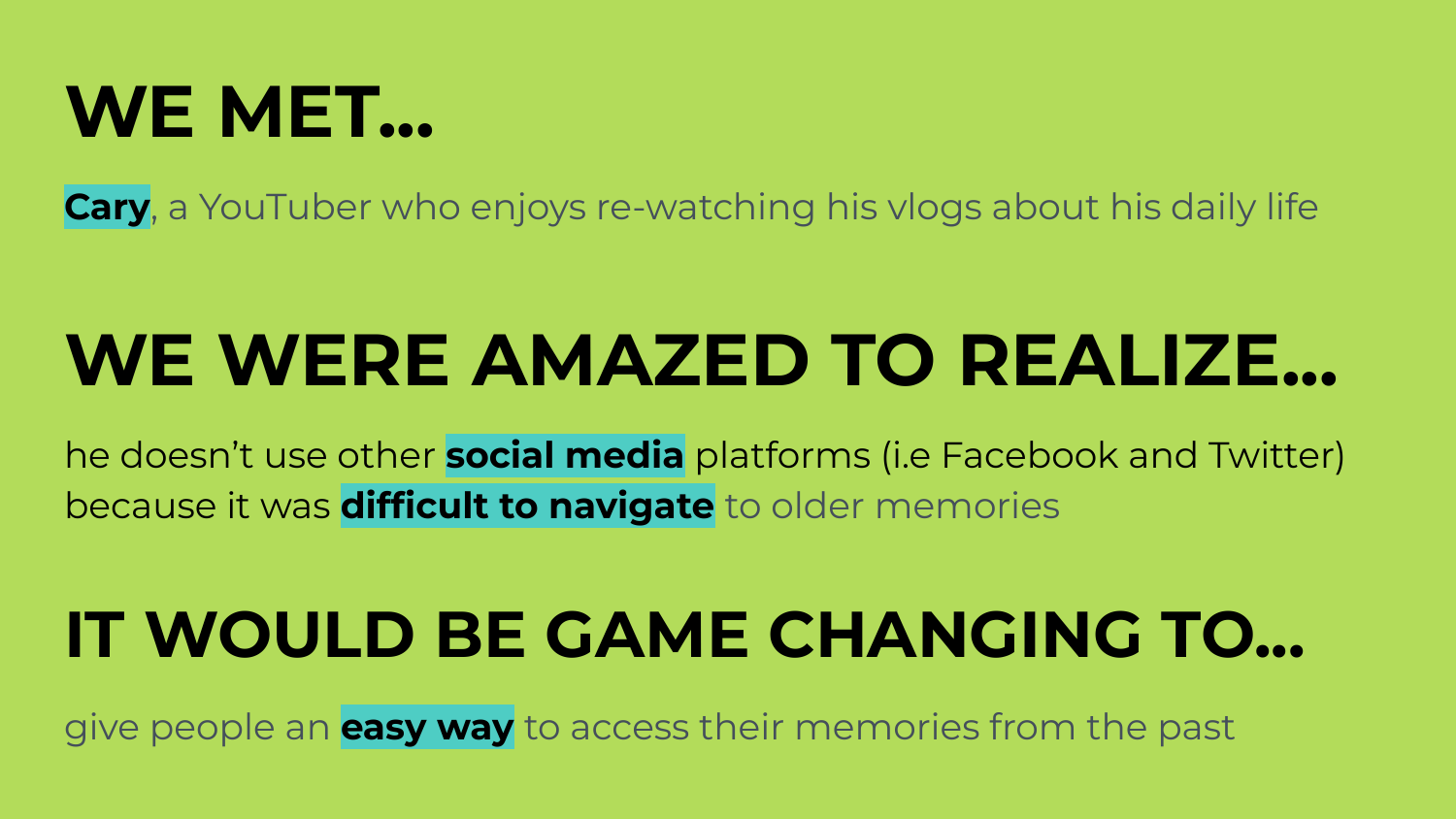

# WE MET...
Cary, a YouTuber who enjoys re-watching his vlogs about his daily life
WE WERE AMAZED TO REALIZE...
he doesn’t use other social media platforms (i.e Facebook and Twitter) because it was difficult to navigate to older memories

IT WOULD BE GAME CHANGING TO...
give people an easy way to access their memories from the past